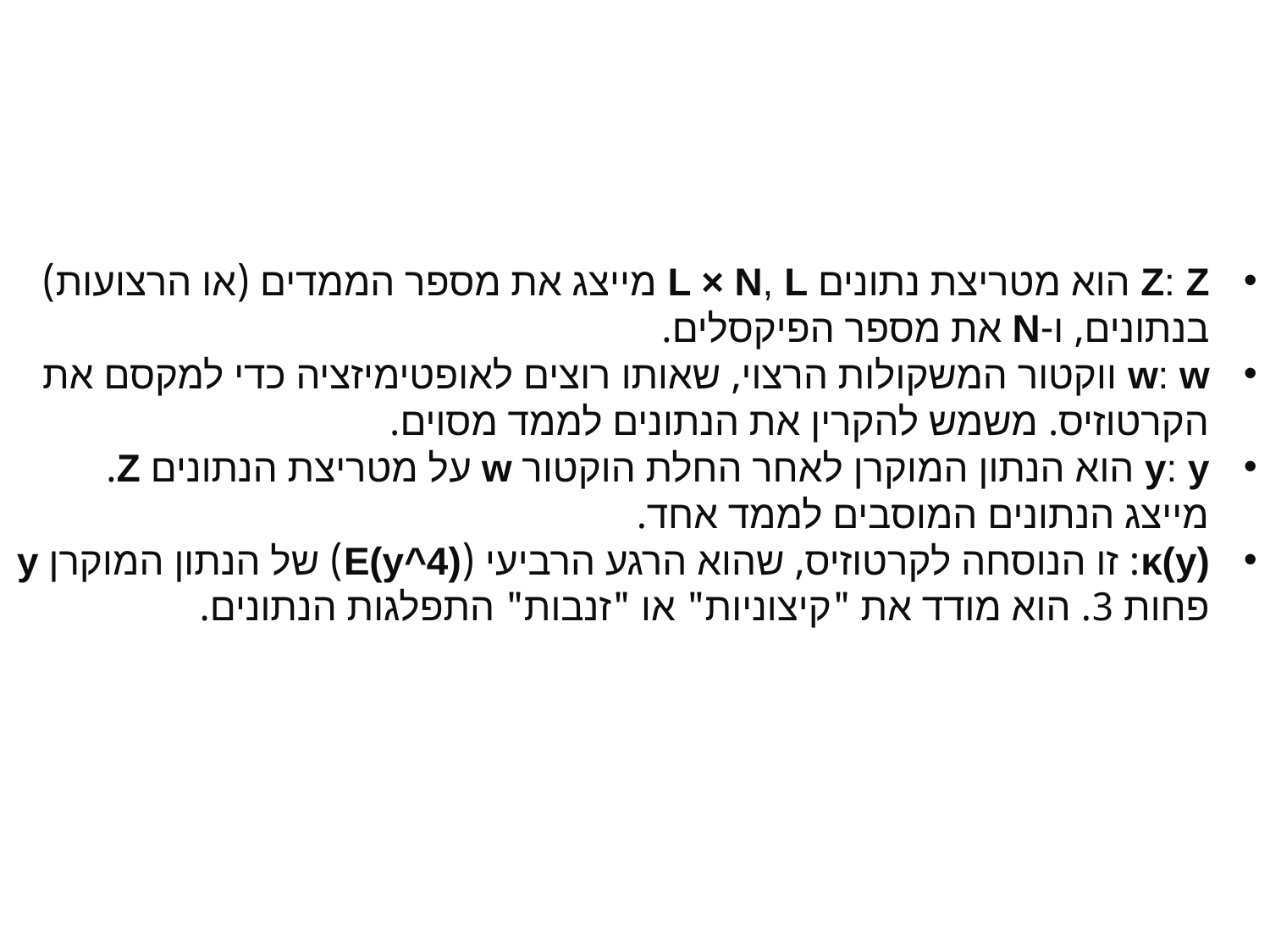

Z: Z הוא מטריצת נתונים L × N, L מייצג את מספר הממדים (או הרצועות) בנתונים, ו-N את מספר הפיקסלים.
w: w ווקטור המשקולות הרצוי, שאותו רוצים לאופטימיזציה כדי למקסם את הקרטוזיס. משמש להקרין את הנתונים לממד מסוים.
y: y הוא הנתון המוקרן לאחר החלת הוקטור w על מטריצת הנתונים Z. מייצג הנתונים המוסבים לממד אחד.
κ(y): זו הנוסחה לקרטוזיס, שהוא הרגע הרביעי (E(y^4)) של הנתון המוקרן y פחות 3. הוא מודד את "קיצוניות" או "זנבות" התפלגות הנתונים.